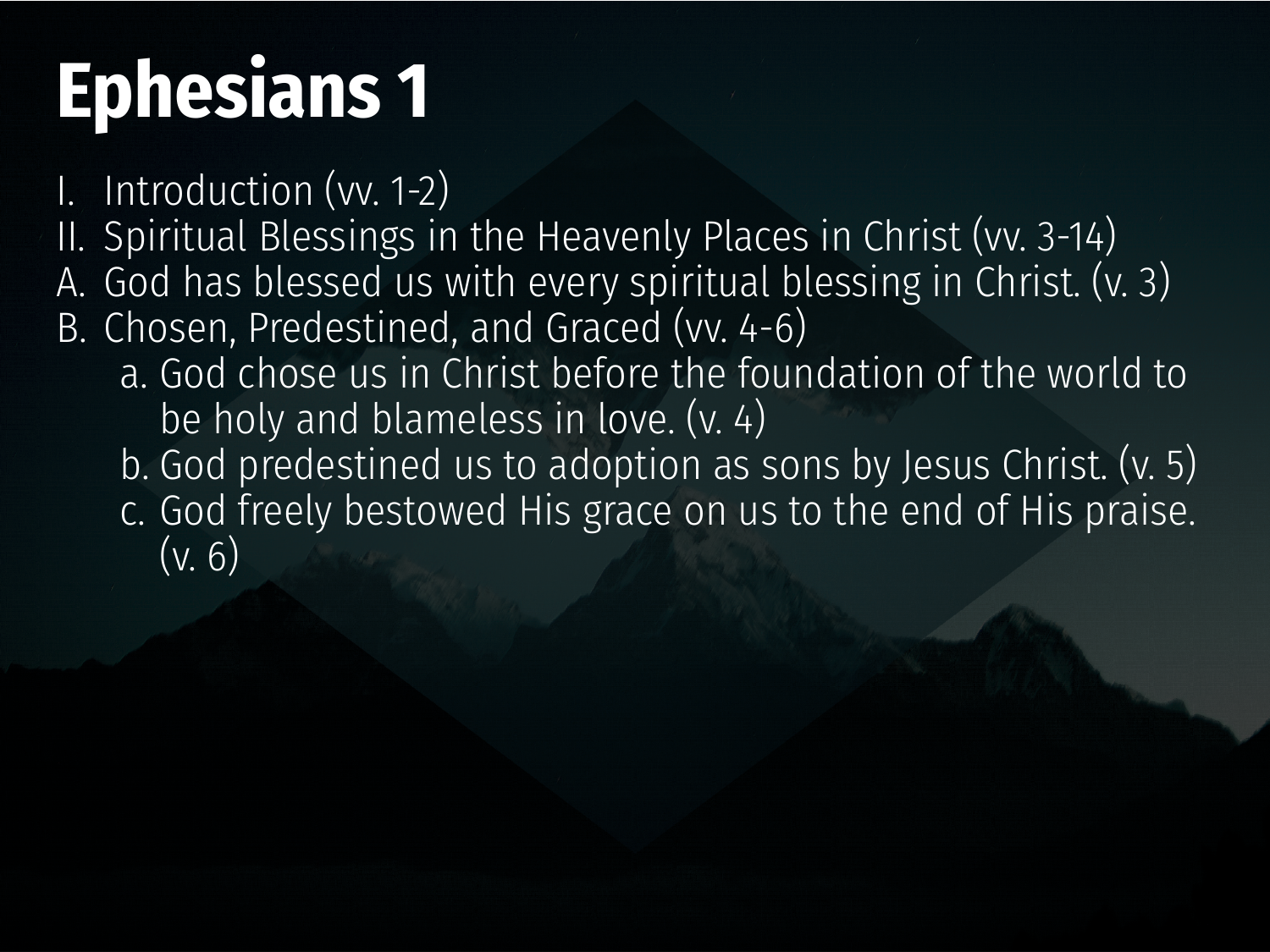

# Ephesians 1
Introduction (vv. 1-2)
Spiritual Blessings in the Heavenly Places in Christ (vv. 3-14)
God has blessed us with every spiritual blessing in Christ. (v. 3)
Chosen, Predestined, and Graced (vv. 4-6)
God chose us in Christ before the foundation of the world to be holy and blameless in love. (v. 4)
God predestined us to adoption as sons by Jesus Christ. (v. 5)
God freely bestowed His grace on us to the end of His praise. (v. 6)